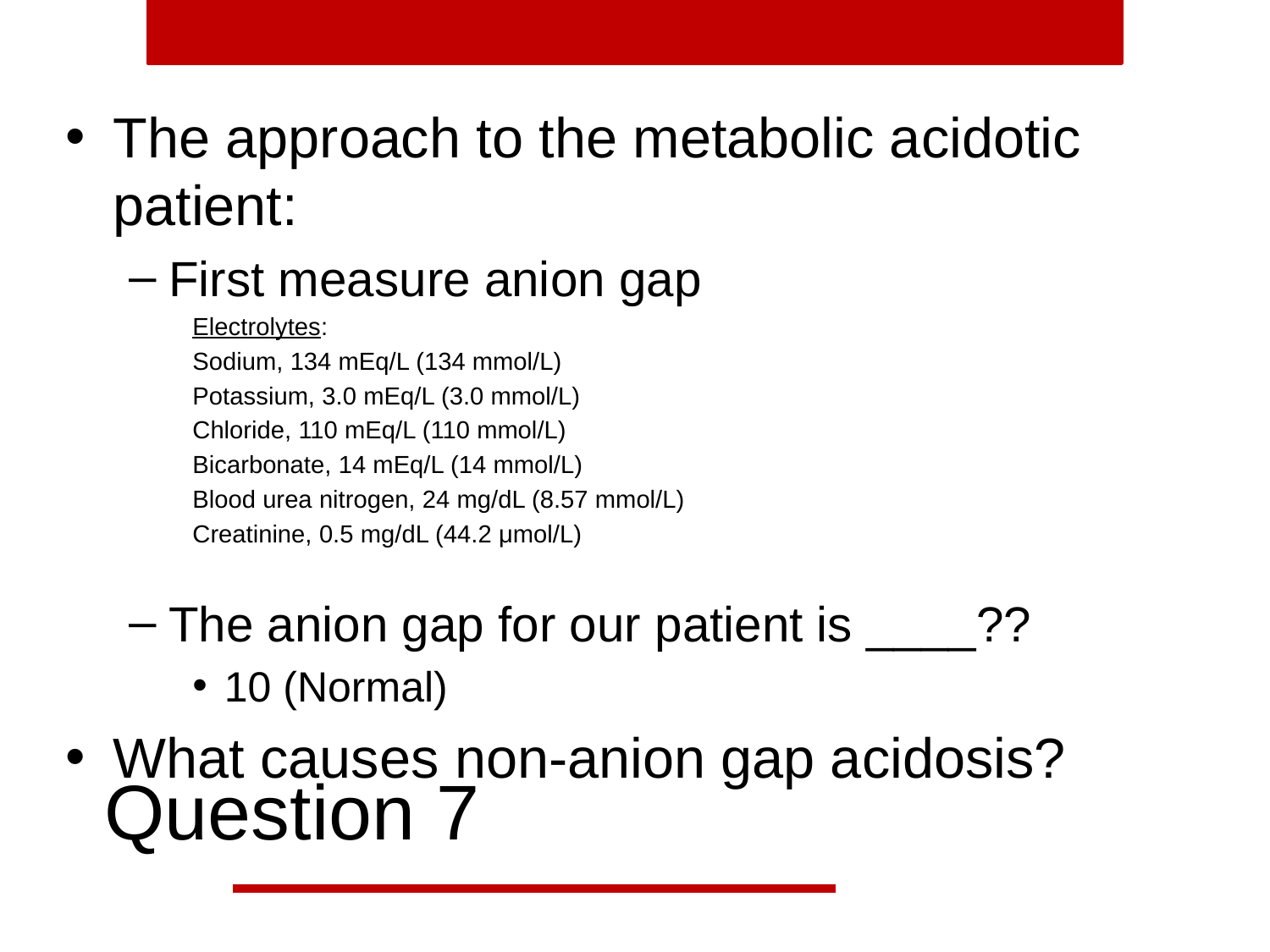

The approach to the metabolic acidotic patient:
First measure anion gap
	Electrolytes:
	Sodium, 134 mEq/L (134 mmol/L)
	Potassium, 3.0 mEq/L (3.0 mmol/L)
	Chloride, 110 mEq/L (110 mmol/L)
	Bicarbonate, 14 mEq/L (14 mmol/L)
	Blood urea nitrogen, 24 mg/dL (8.57 mmol/L)
	Creatinine, 0.5 mg/dL (44.2 μmol/L)

The anion gap for our patient is ____??
10 (Normal)
What causes non-anion gap acidosis?
# Question 7